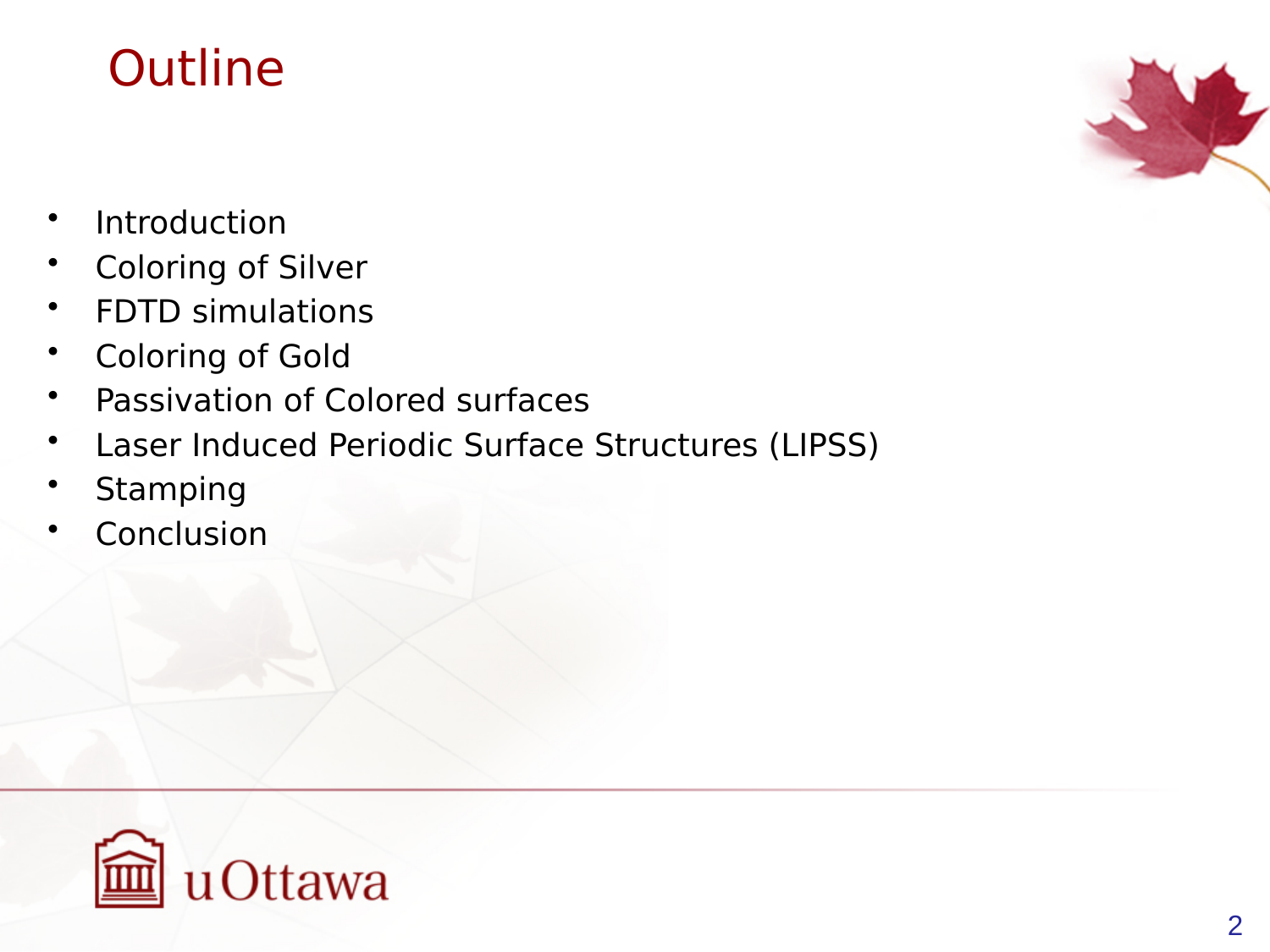

# Outline
Introduction
Coloring of Silver
FDTD simulations
Coloring of Gold
Passivation of Colored surfaces
Laser Induced Periodic Surface Structures (LIPSS)
Stamping
Conclusion

2